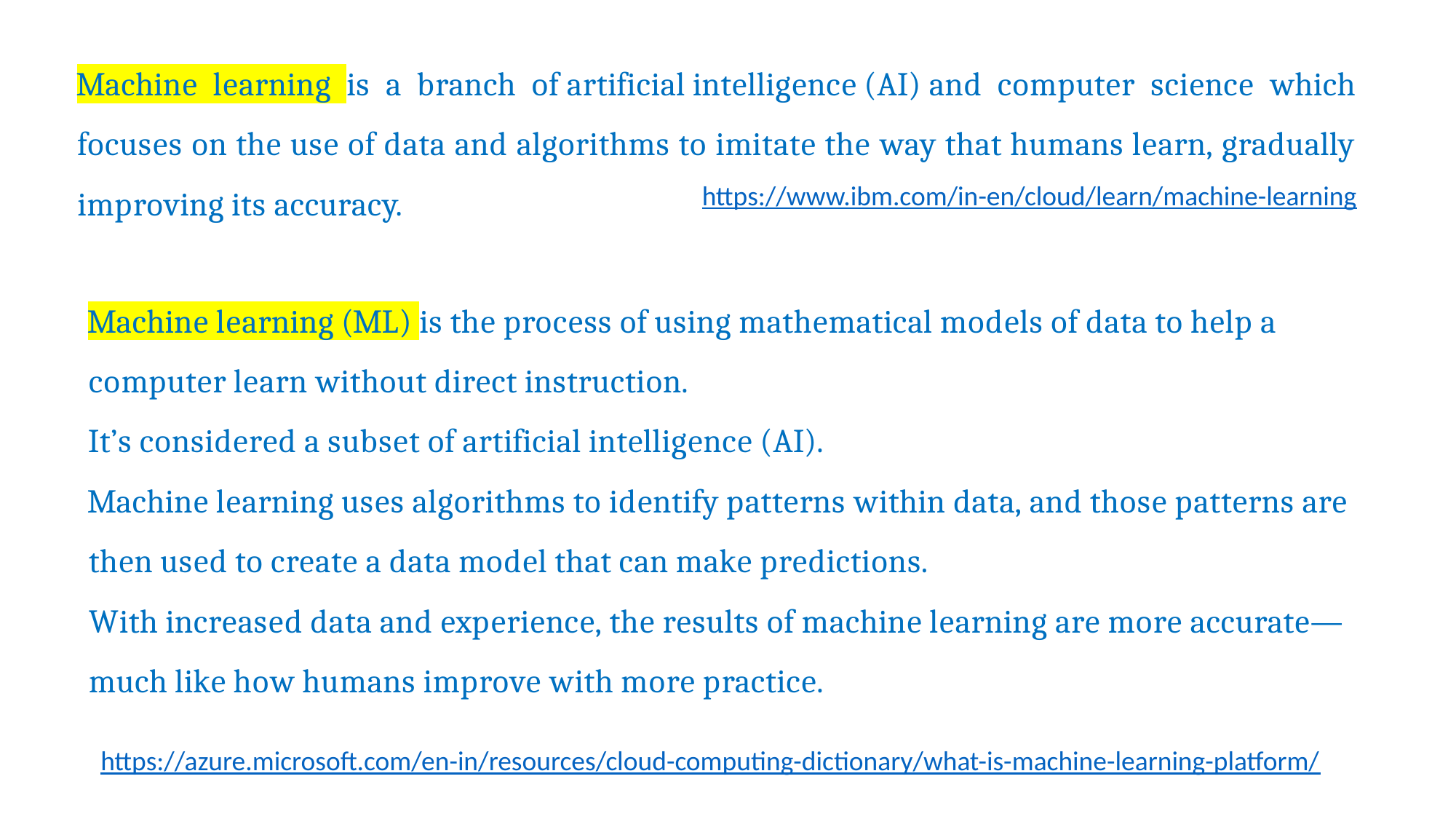

Machine learning is a branch of artificial intelligence (AI) and computer science which focuses on the use of data and algorithms to imitate the way that humans learn, gradually improving its accuracy.
https://www.ibm.com/in-en/cloud/learn/machine-learning

Machine learning (ML) is the process of using mathematical models of data to help a computer learn without direct instruction.
It’s considered a subset of artificial intelligence (AI).
Machine learning uses algorithms to identify patterns within data, and those patterns are then used to create a data model that can make predictions.
With increased data and experience, the results of machine learning are more accurate—much like how humans improve with more practice.
https://azure.microsoft.com/en-in/resources/cloud-computing-dictionary/what-is-machine-learning-platform/